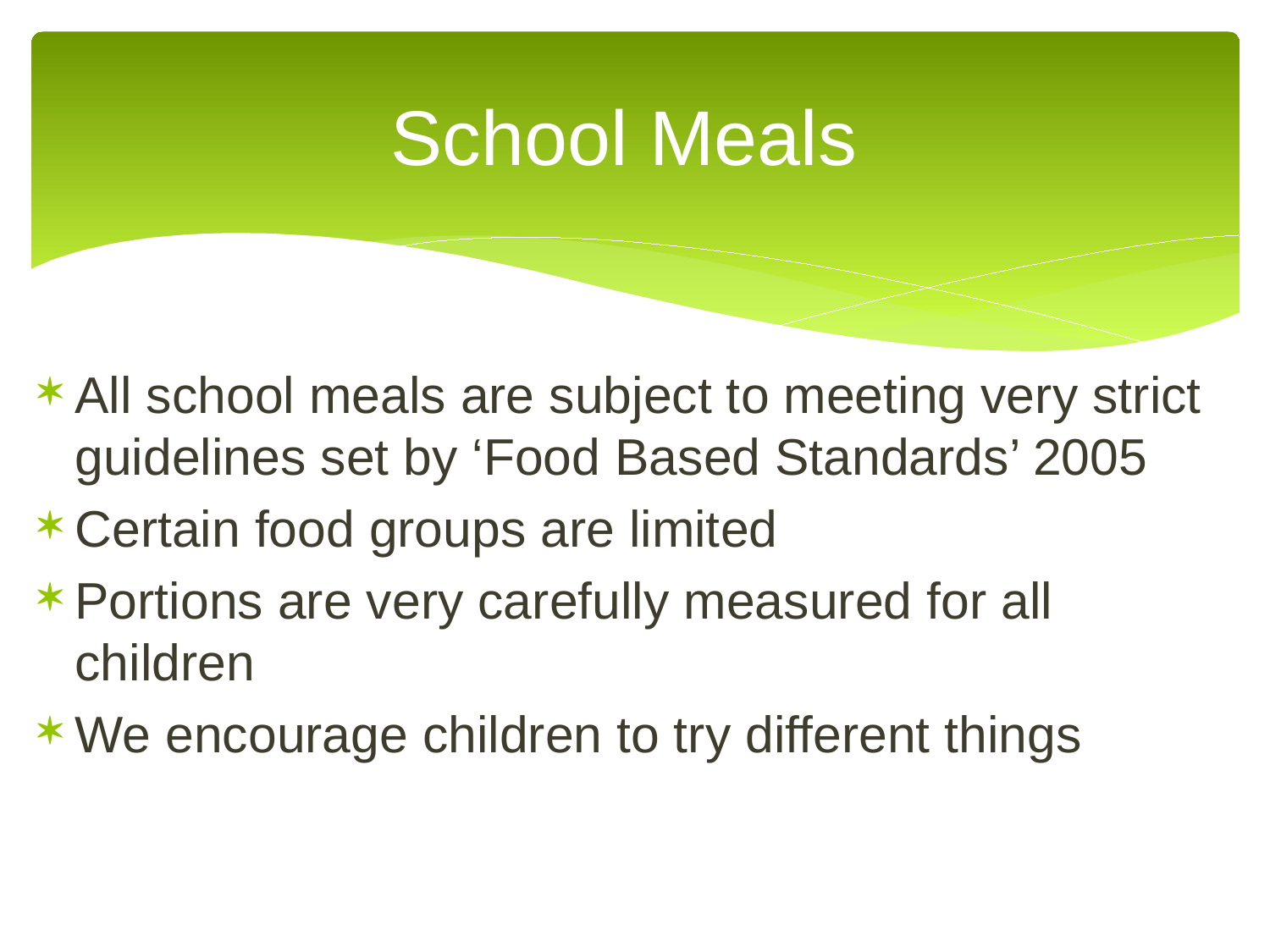

# School Meals
All school meals are subject to meeting very strict guidelines set by ‘Food Based Standards’ 2005
Certain food groups are limited
Portions are very carefully measured for all children
We encourage children to try different things